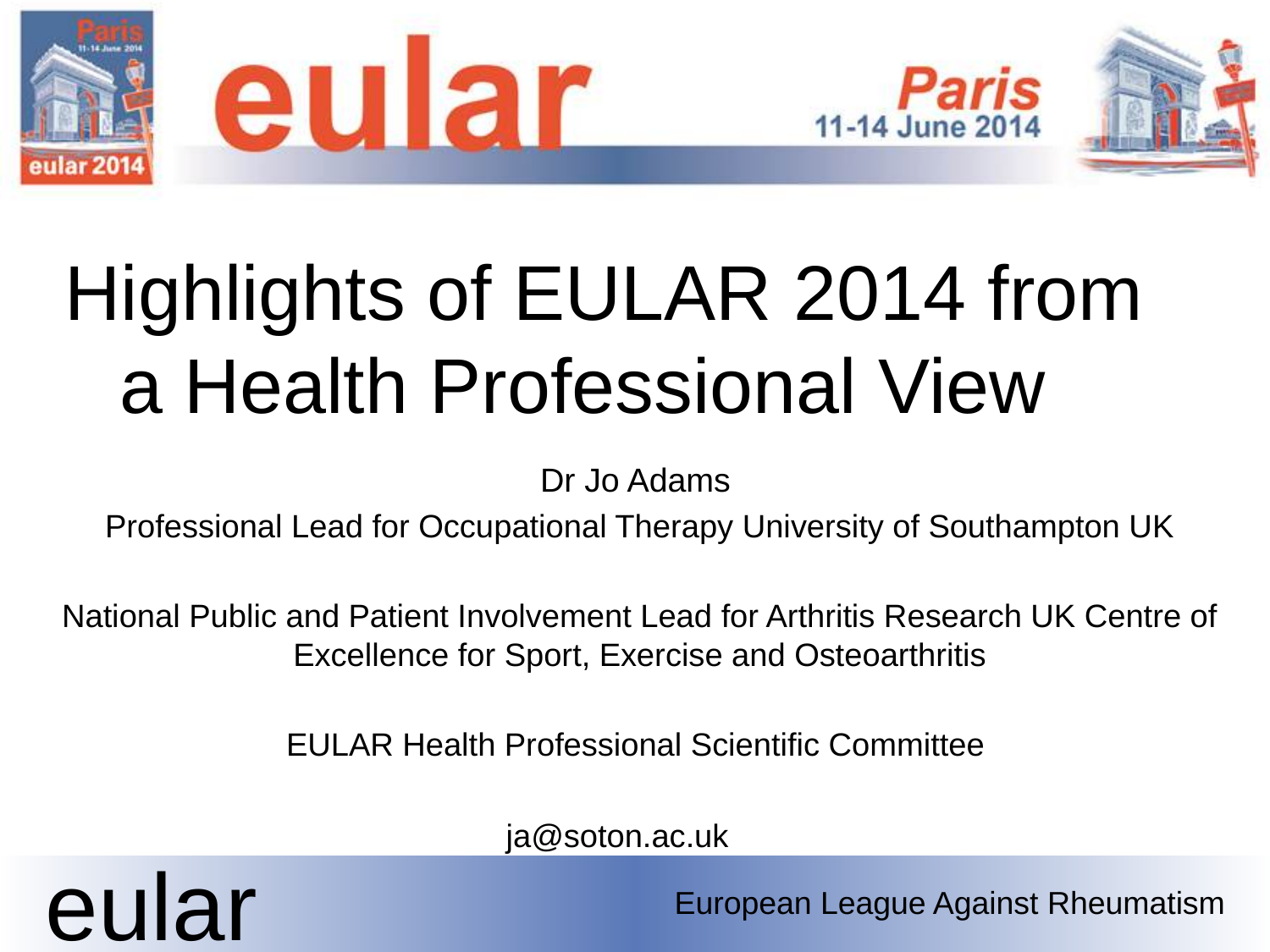

# Highlights of EULAR 2014 from a Health Professional View

Dr Jo Adams
Professional Lead for Occupational Therapy University of Southampton UK

National Public and Patient Involvement Lead for Arthritis Research UK Centre of Excellence for Sport, Exercise and Osteoarthritis

EULAR Health Professional Scientific Committee

ja@soton.ac.uk